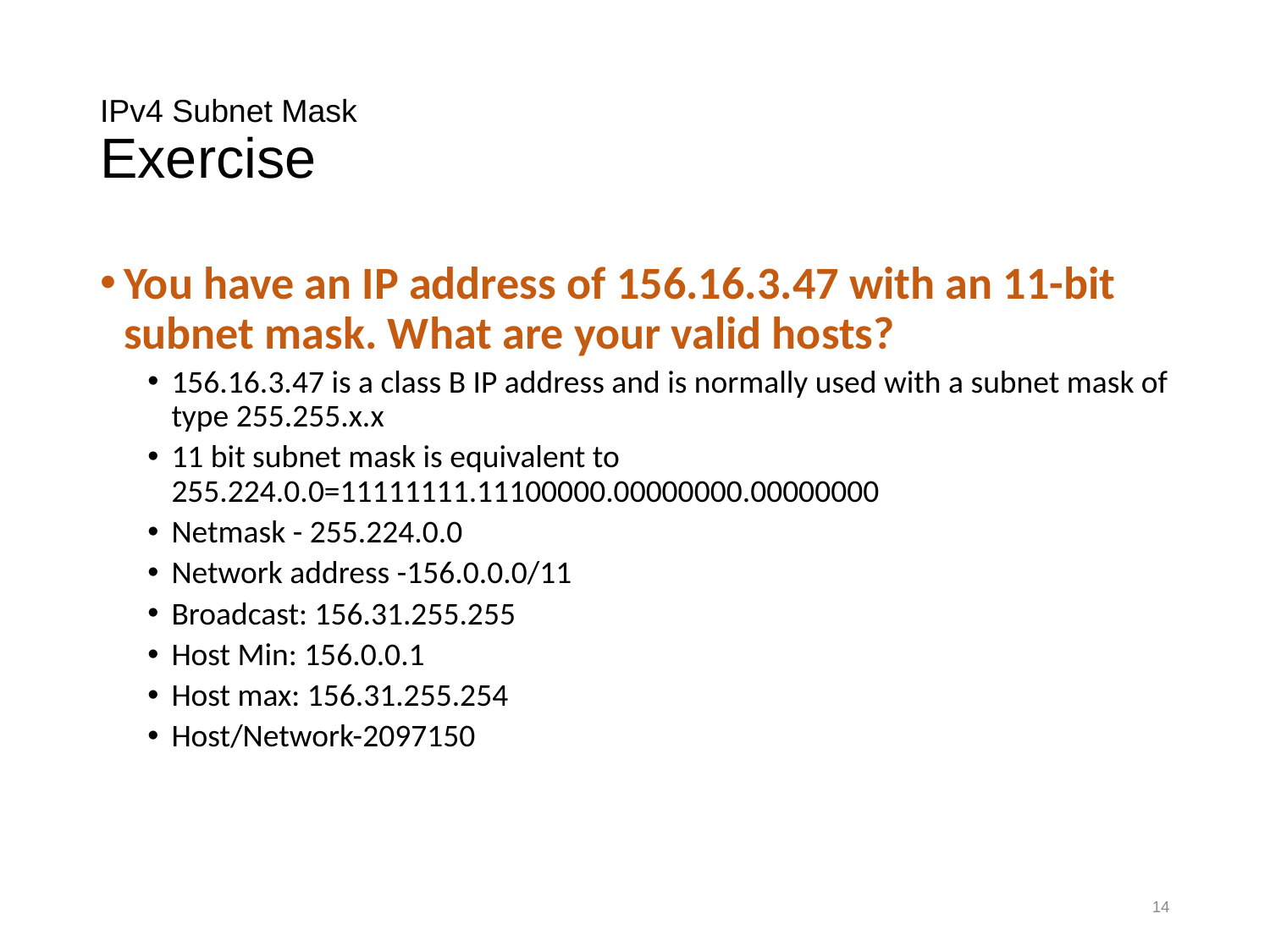

# IPv4 Subnet Mask Exercise
You have an IP address of 156.16.3.47 with an 11-bit subnet mask. What are your valid hosts?
156.16.3.47 is a class B IP address and is normally used with a subnet mask of type 255.255.x.x
11 bit subnet mask is equivalent to 255.224.0.0=11111111.11100000.00000000.00000000
Netmask - 255.224.0.0
Network address -156.0.0.0/11
Broadcast: 156.31.255.255
Host Min: 156.0.0.1
Host max: 156.31.255.254
Host/Network-2097150

14